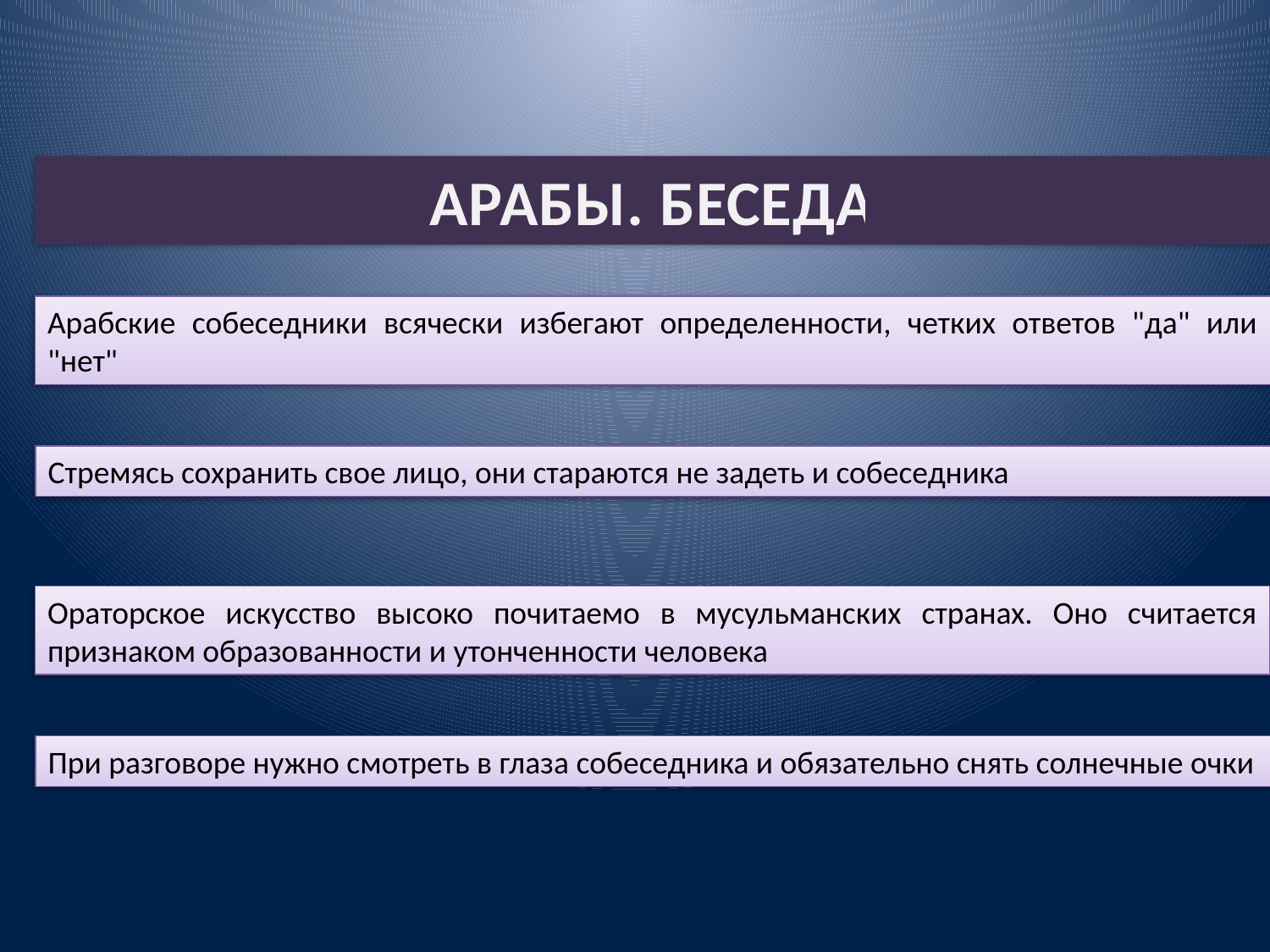

#
АРАБЫ. БЕСЕДА
Арабские собеседники всячески избегают определенности, четких ответов "да" или "нет"
Стремясь сохранить свое лицо, они стараются не задеть и собеседника
Ораторское искусство высоко почитаемо в мусульманских странах. Оно считается признаком образованности и утонченности человека
При разговоре нужно смотреть в глаза собеседника и обязательно снять солнечные очки